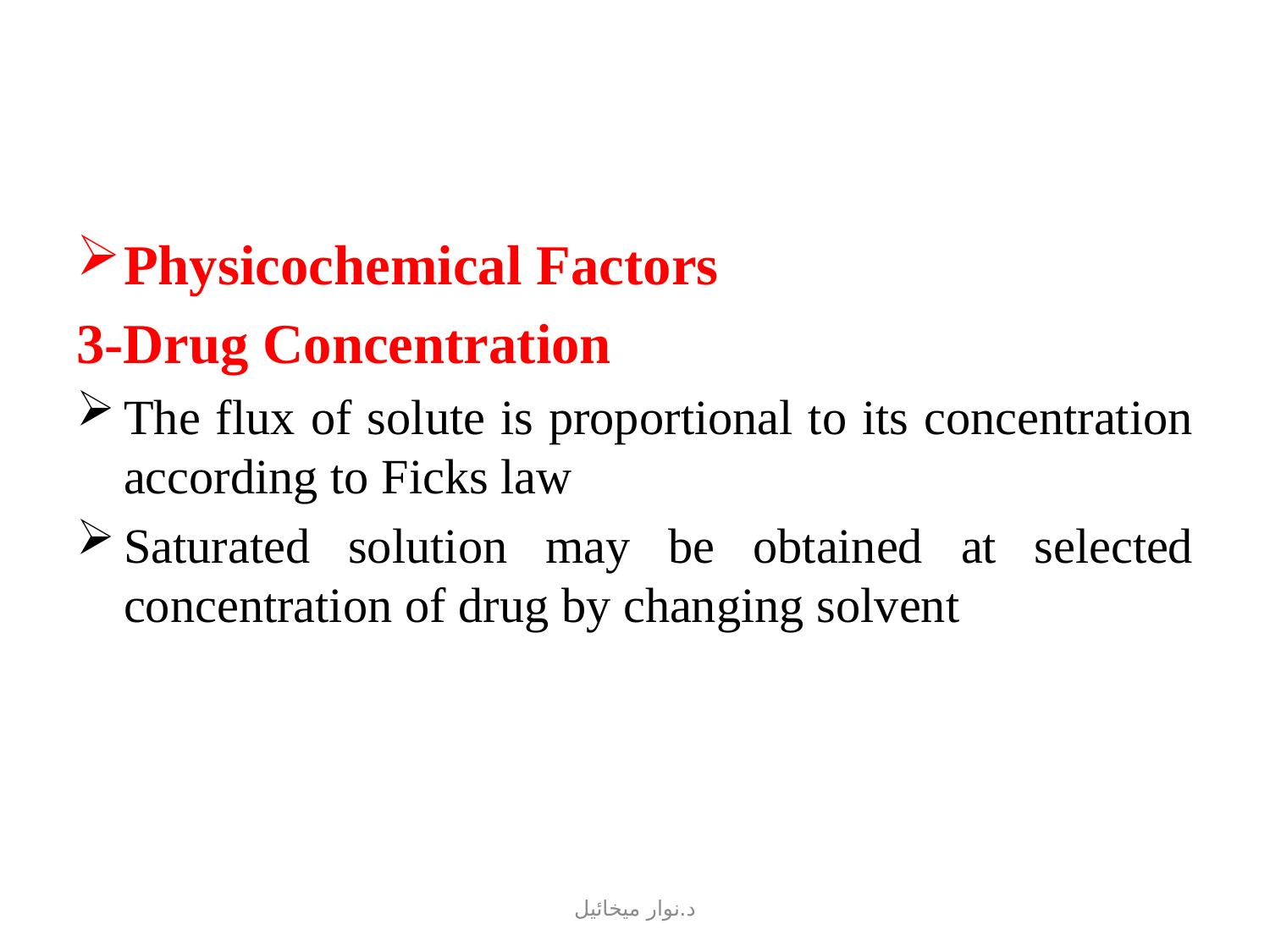

#
Physicochemical Factors
3-Drug Concentration
The flux of solute is proportional to its concentration according to Ficks law
Saturated solution may be obtained at selected concentration of drug by changing solvent

د.نوار ميخائيل